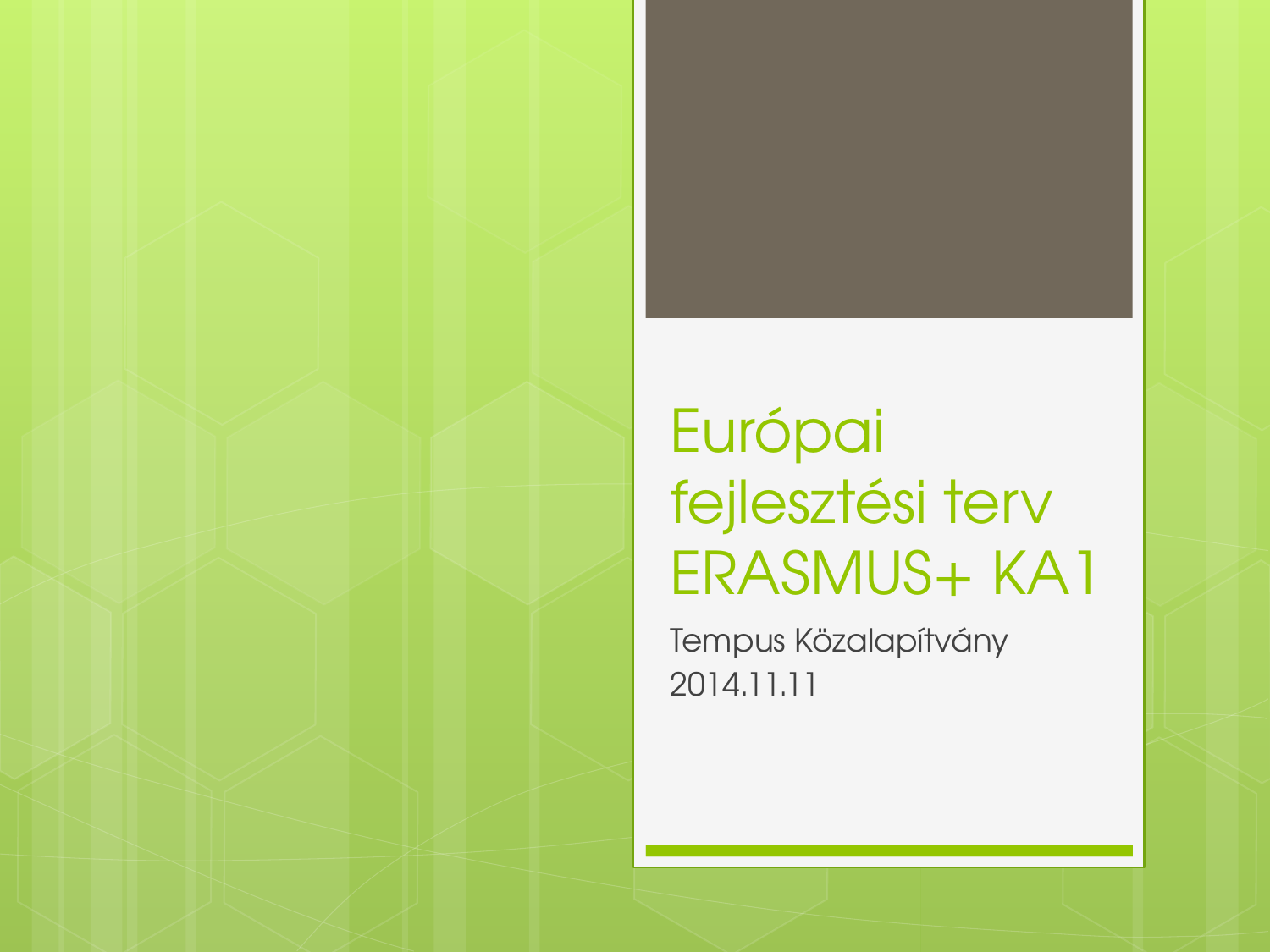

# Európai fejlesztési terv ERASMUS+ KA1
Tempus Közalapítvány
2014.11.11